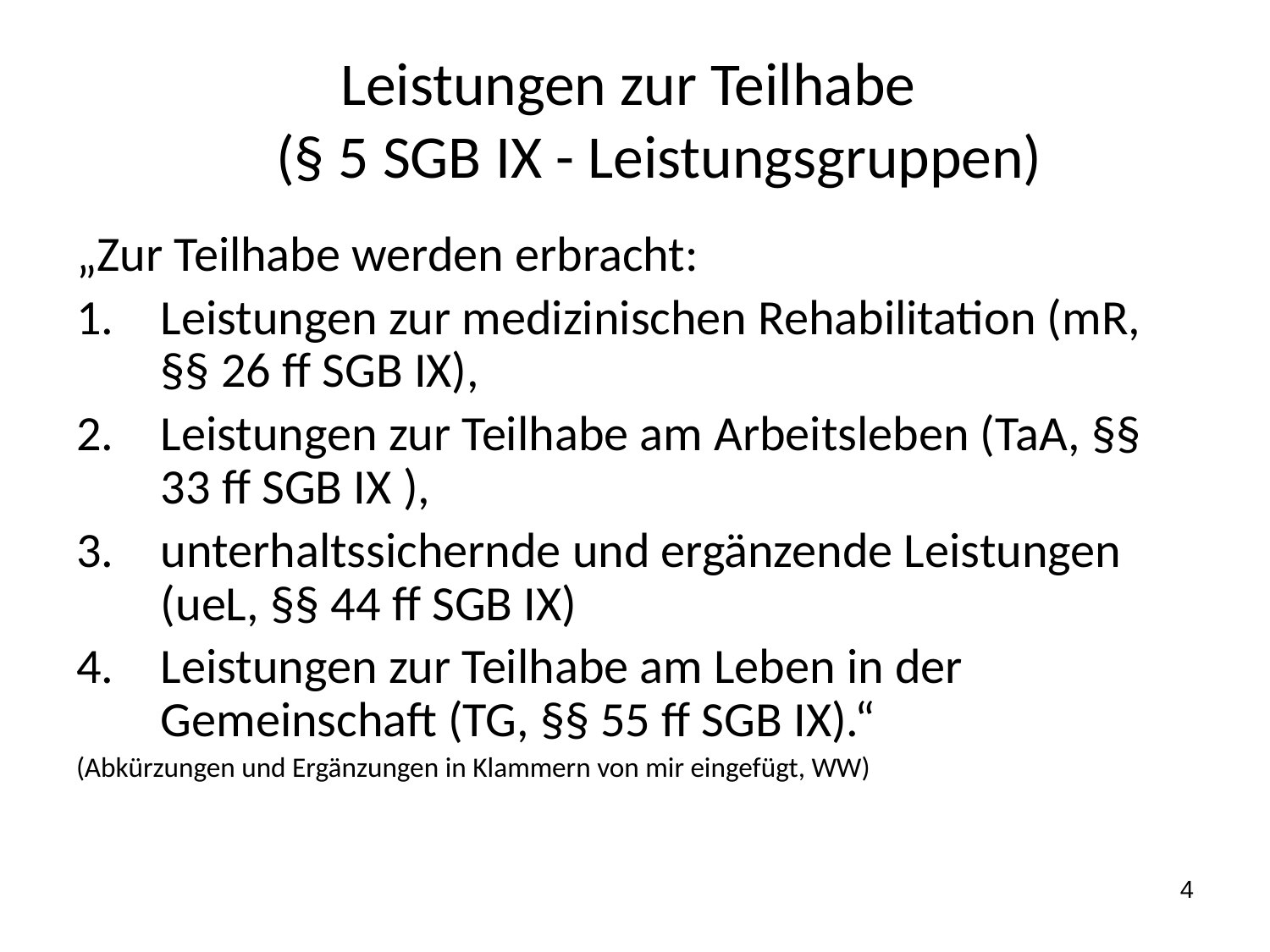

Leistungen zur Teilhabe
(§ 5 SGB IX - Leistungsgruppen)
„Zur Teilhabe werden erbracht:
Leistungen zur medizinischen Rehabilitation (mR, §§ 26 ff SGB IX),
Leistungen zur Teilhabe am Arbeitsleben (TaA, §§ 33 ff SGB IX ),
unterhaltssichernde und ergänzende Leistungen (ueL, §§ 44 ff SGB IX)
Leistungen zur Teilhabe am Leben in der Gemeinschaft (TG, §§ 55 ff SGB IX).“
(Abkürzungen und Ergänzungen in Klammern von mir eingefügt, WW)

4